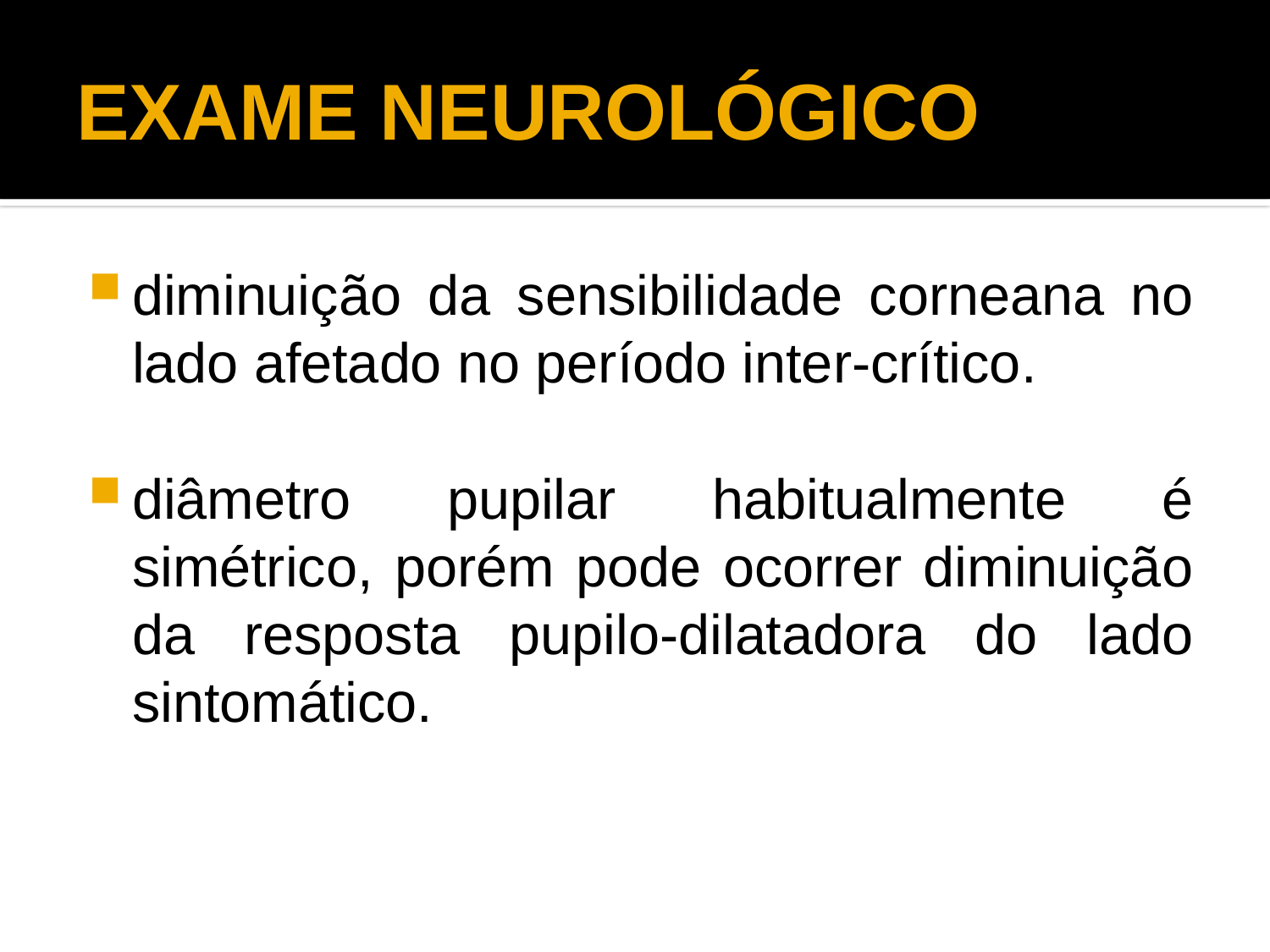

# EXAME NEUROLÓGICO
diminuição da sensibilidade corneana no lado afetado no período inter-crítico.

diâmetro pupilar habitualmente é simétrico, porém pode ocorrer diminuição da resposta pupilo-dilatadora do lado sintomático.